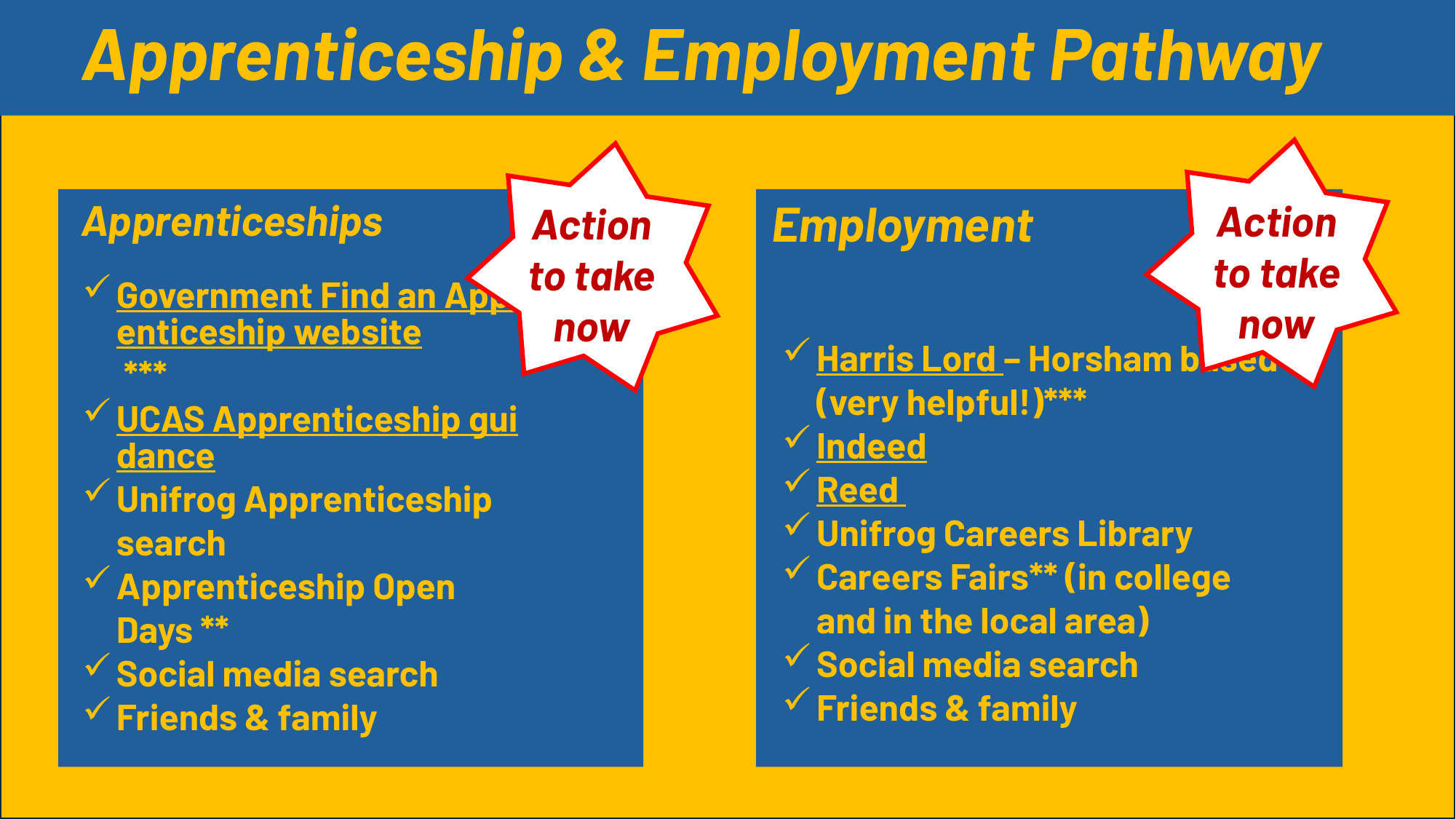

Apprenticeship & Employment Pathway

Apprenticeships

Employment

Action to take now
Action to take now
Government Find an Apprenticeship website ***
UCAS Apprenticeship guidance
Unifrog Apprenticeship search
Apprenticeship Open Days **
Social media search
Friends & family

Harris Lord – Horsham based (very helpful!)***
Indeed
Reed
Unifrog Careers Library
Careers Fairs** (in college and in the local area)
Social media search
Friends & family